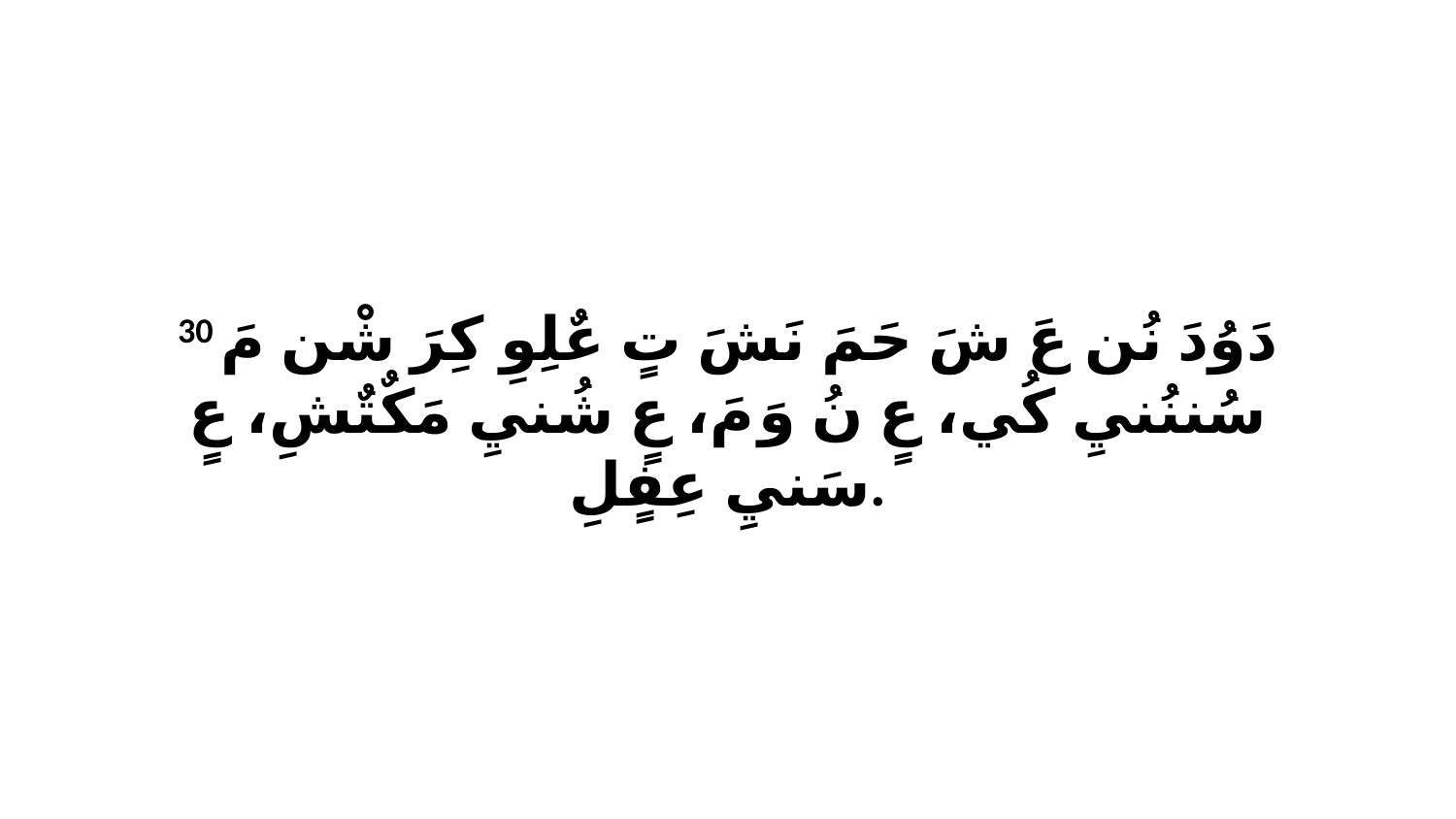

30 دَوُدَ نُن عَ شَ حَمَ نَشَ تٍ عٌلِوِ كِرَ شْن مَ سُننُنيِ كُي، عٍ نُ وَ مَ، عٍ شُنيِ مَكٌتٌشِ، عٍ سَنيِ عِفٍلِ.